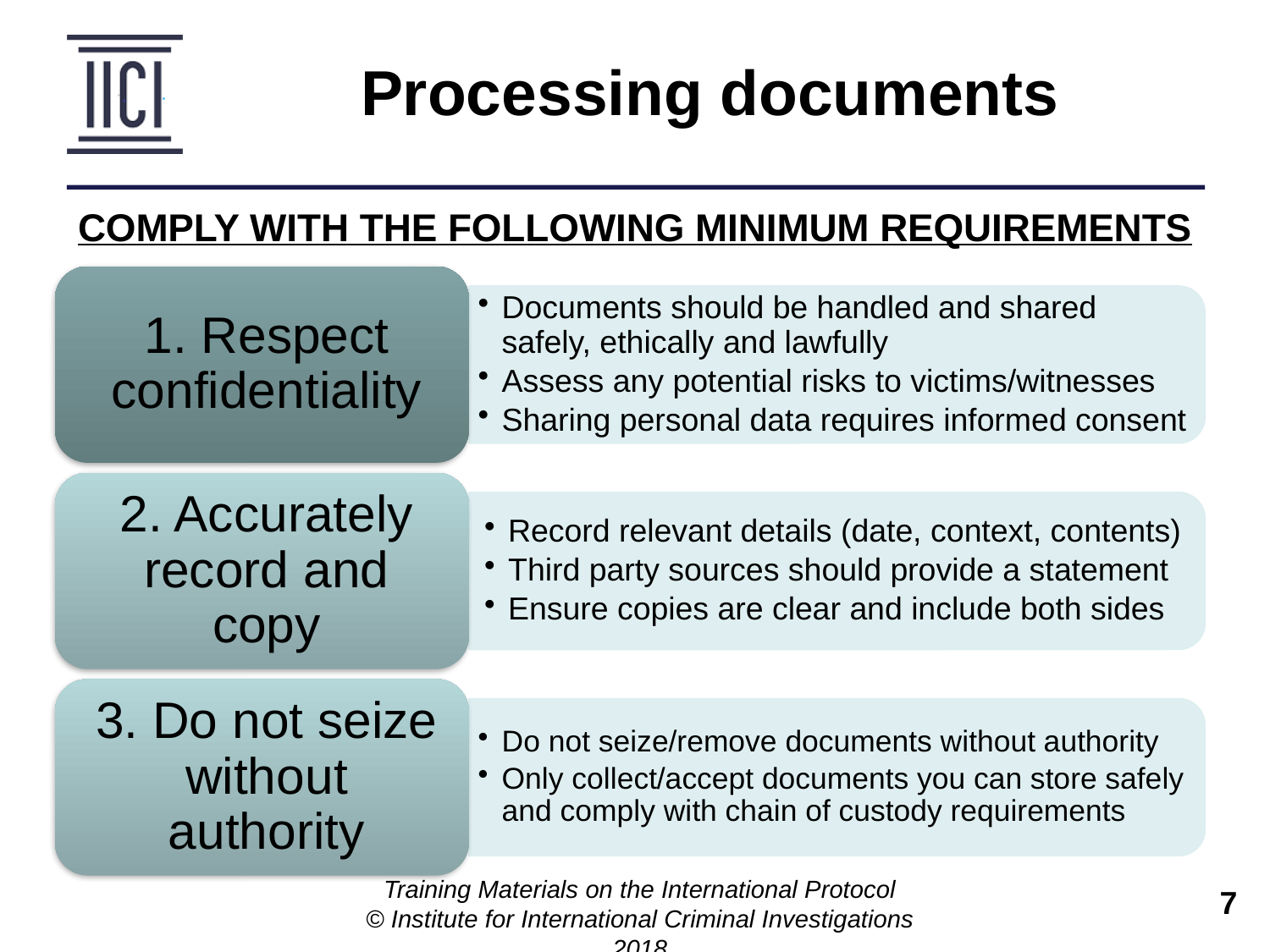

Processing documents

COMPLY WITH THE FOLLOWING MINIMUM REQUIREMENTS

Documents should be handled and shared safely, ethically and lawfully
Assess any potential risks to victims/witnesses
Sharing personal data requires informed consent
1. Respect confidentiality
Record relevant details (date, context, contents)
Third party sources should provide a statement
Ensure copies are clear and include both sides
2. Accurately record and copy
Do not seize/remove documents without authority
Only collect/accept documents you can store safely and comply with chain of custody requirements
3. Do not seize without authority
Training Materials on the International Protocol
© Institute for International Criminal Investigations 2018
 	7